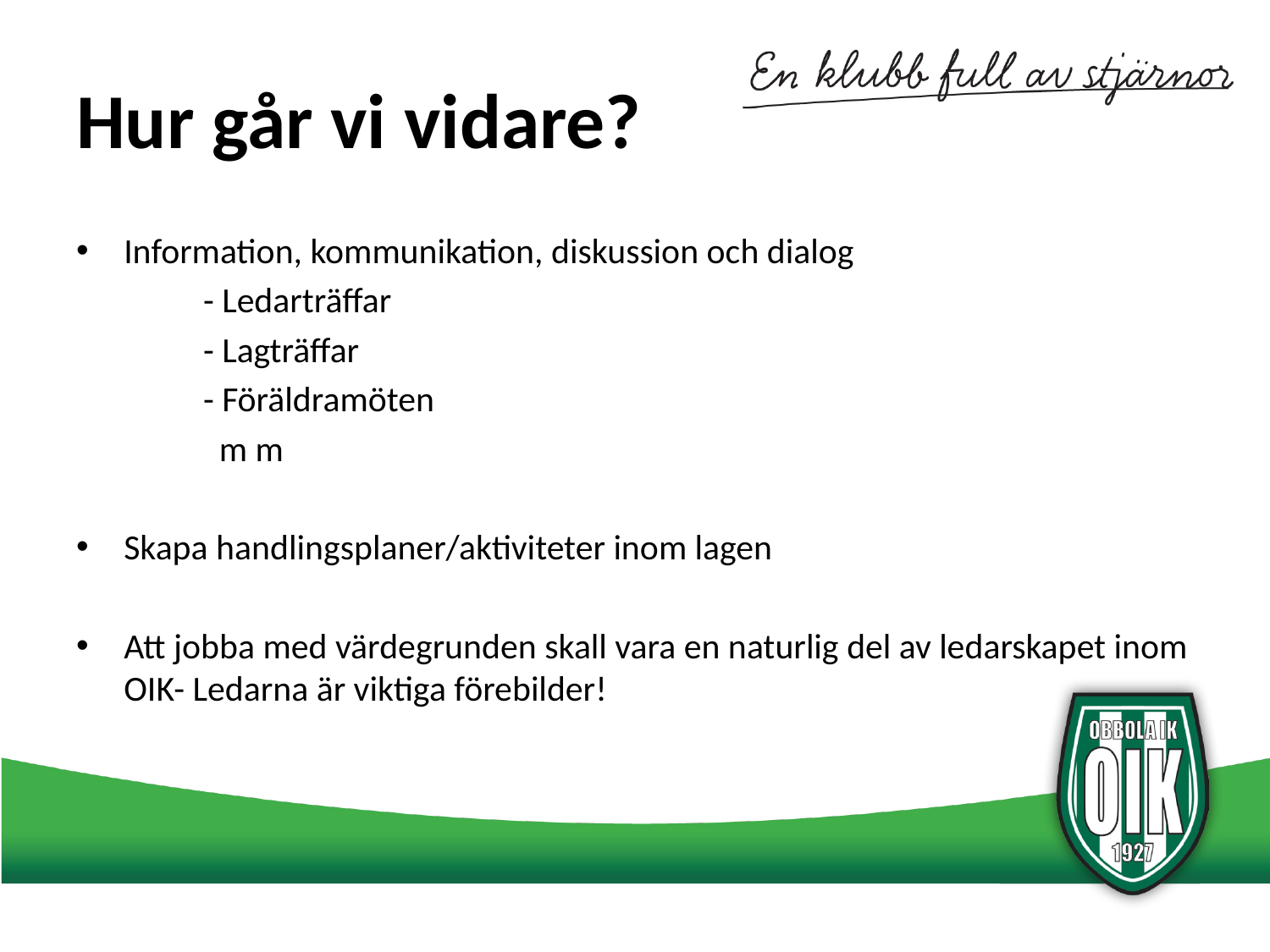

# Hur går vi vidare?
Information, kommunikation, diskussion och dialog
	- Ledarträffar
	- Lagträffar
	- Föräldramöten
	  m m

Skapa handlingsplaner/aktiviteter inom lagen

Att jobba med värdegrunden skall vara en naturlig del av ledarskapet inom OIK- Ledarna är viktiga förebilder!